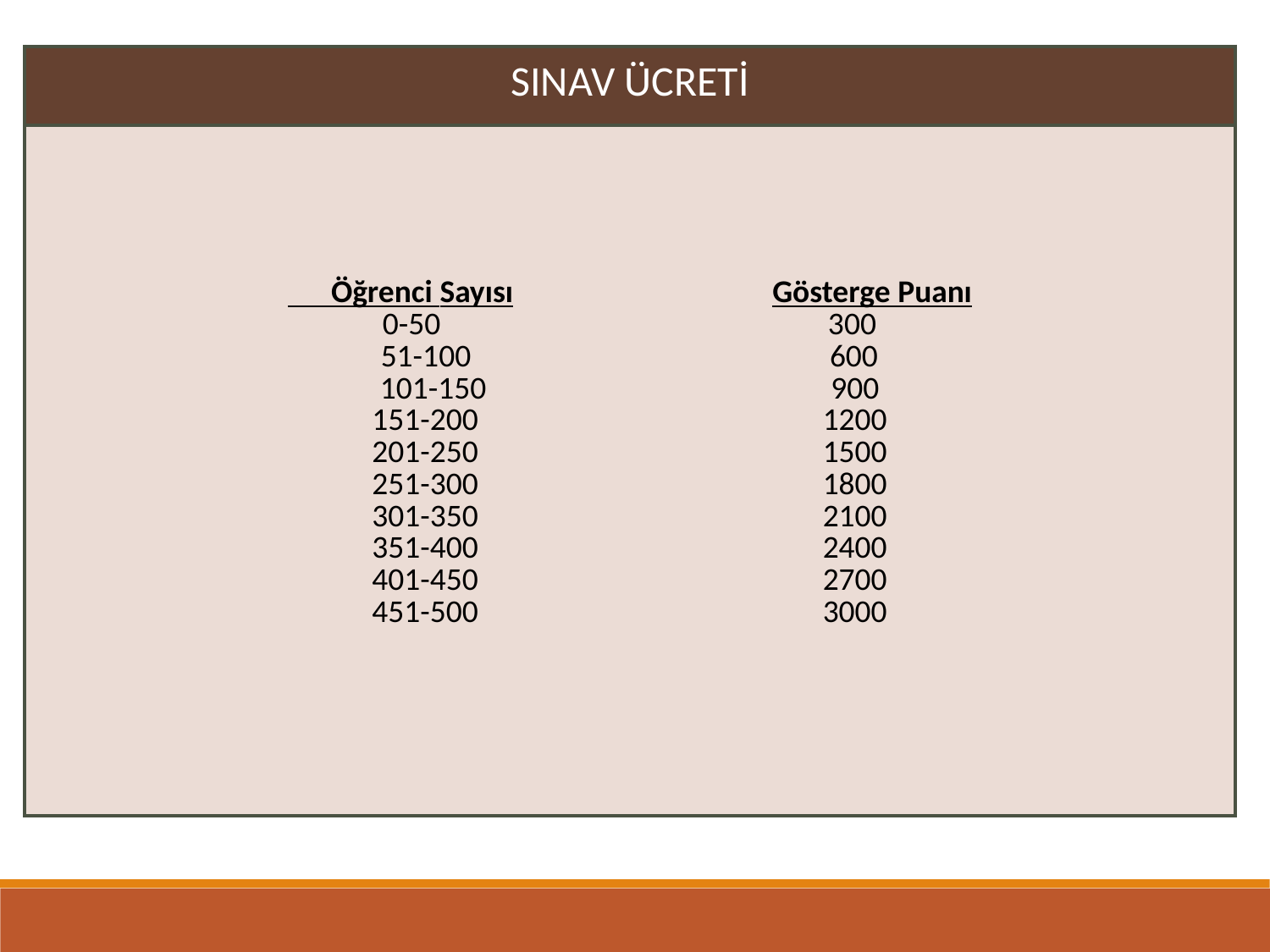

| SINAV ÜCRETİ |
| --- |
| Öğrenci Sayısı Gösterge Puanı 0-50 300 51-100 600 101-150 900 151-200 1200 201-250 1500 251-300 1800 301-350 2100 351-400 2400 401-450 2700 451-500 3000 |